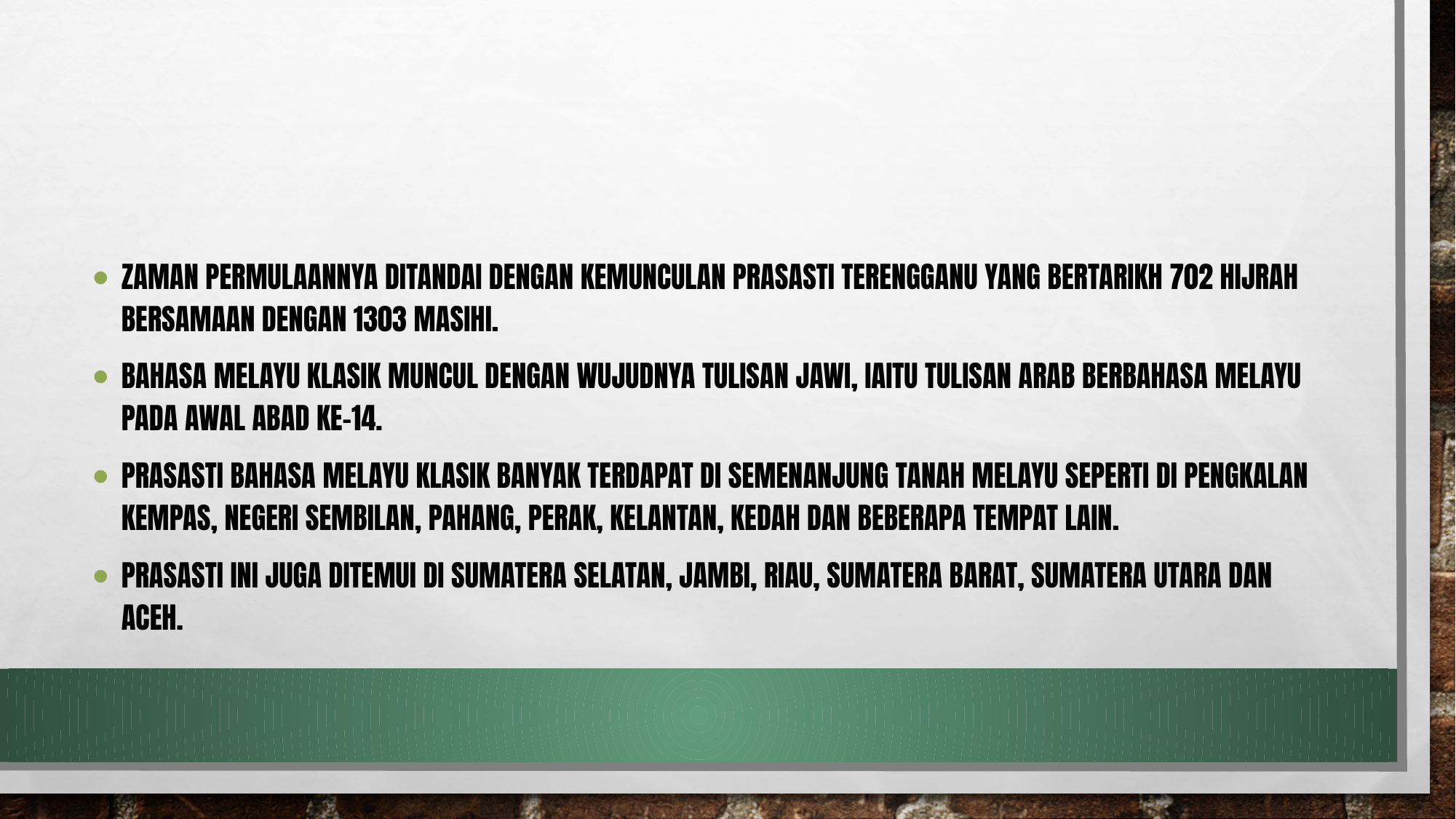

#
Zaman permulaannya ditandai dengan kemunculan prasasti Terengganu yang bertarikh 702 Hijrah bersamaan dengan 1303 Masihi.
Bahasa Melayu Klasik muncul dengan wujudnya tulisan Jawi, iaitu tulisan Arab berbahasa Melayu pada awal abad ke-14.
Prasasti Bahasa Melayu Klasik banyak terdapat di semenanjung Tanah Melayu seperti di Pengkalan Kempas, Negeri Sembilan, Pahang, Perak, Kelantan, Kedah dan beberapa tempat lain.
Prasasti ini juga ditemui di Sumatera Selatan, Jambi, Riau, Sumatera Barat, Sumatera Utara dan Aceh.